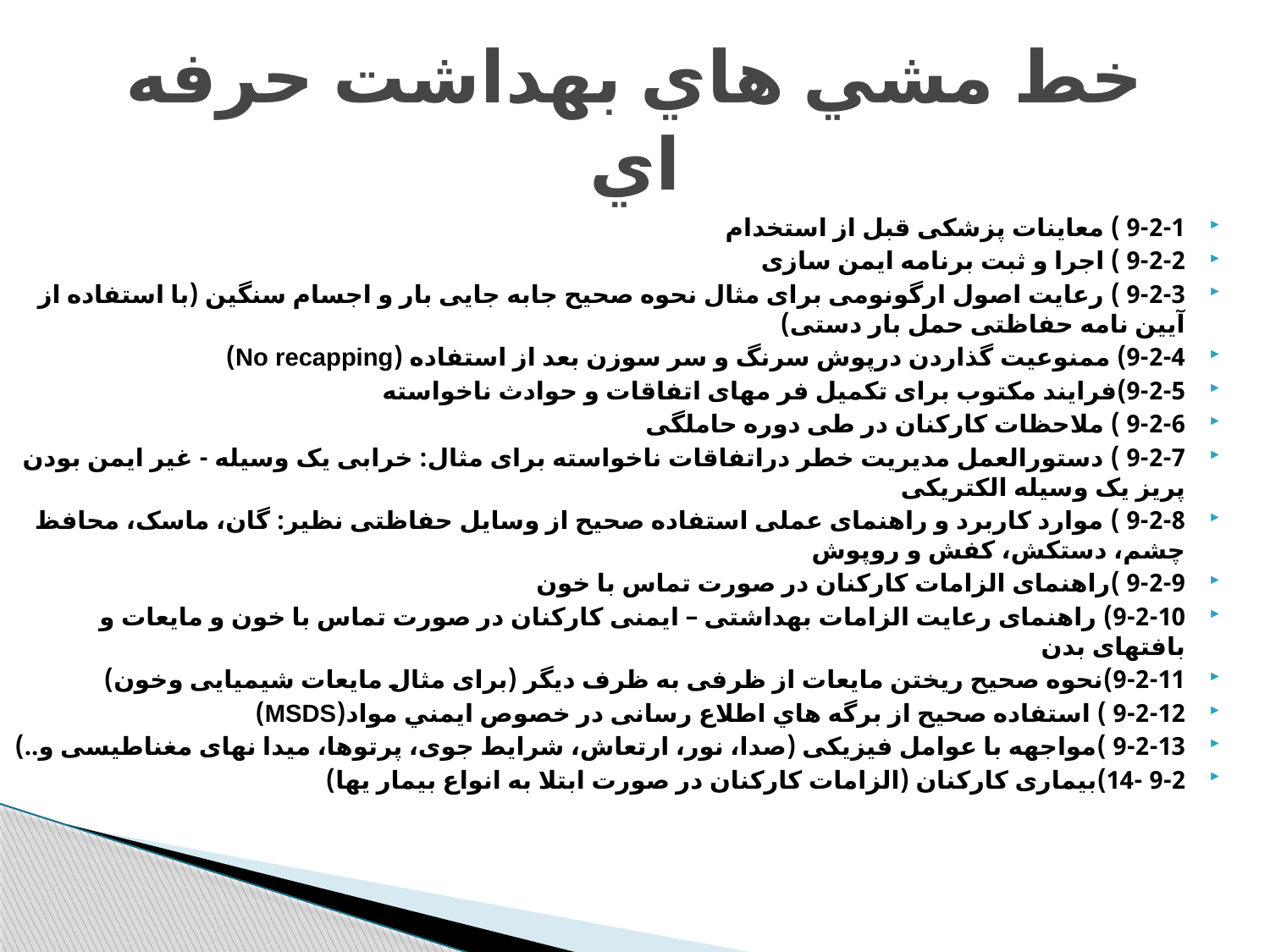

# خط مشي هاي بهداشت حرفه اي
9-2-1 ) معاینات پزشکی قبل از استخدام
9-2-2 ) اجرا و ثبت برنامه ایمن سازی
9-2-3 ) رعایت اصول ارگونومی برای مثال نحوه صحیح جابه جایی بار و اجسام سنگین (با استفاده از آیین نامه حفاظتی حمل بار دستی)
9-2-4) ممنوعیت گذاردن درپوش سرنگ و سر سوزن بعد از استفاده (No recapping)
9-2-5)فرایند مکتوب برای تکمیل فر مهای اتفاقات و حوادث ناخواسته
9-2-6 ) ملاحظات کارکنان در طی دوره حاملگی
9-2-7 ) دستورالعمل مدیریت خطر دراتفاقات ناخواسته برای مثال: خرابی یک وسیله - غیر ایمن بودن پریز یک وسیله الکتریکی
9-2-8 ) موارد کاربرد و راهنمای عملی استفاده صحیح از وسایل حفاظتی نظیر: گان، ماسک، محافظ چشم، دستكش، كفش و روپوش
9-2-9 )راهنمای الزامات کارکنان در صورت تماس با خون
9-2-10) راهنمای رعایت الزامات بهداشتی – ایمنی کارکنان در صورت تماس با خون و مایعات و بافتهای بدن
9-2-11)نحوه صحيح ریختن مایعات از ظرفی به ظرف دیگر (برای مثال مایعات شیمیایی وخون)
9-2-12 ) استفاده صحيح از برگه هاي اطلاع رسانی در خصوص ايمني مواد(MSDS)
9-2-13 )مواجهه با عوامل فیزیکی (صدا، نور، ارتعاش، شرایط جوی، پرتوها، میدا نهای مغناطیسی و..)
9-2 -14)بیماری کارکنان (الزامات کارکنان در صورت ابتلا به انواع بیمار یها)